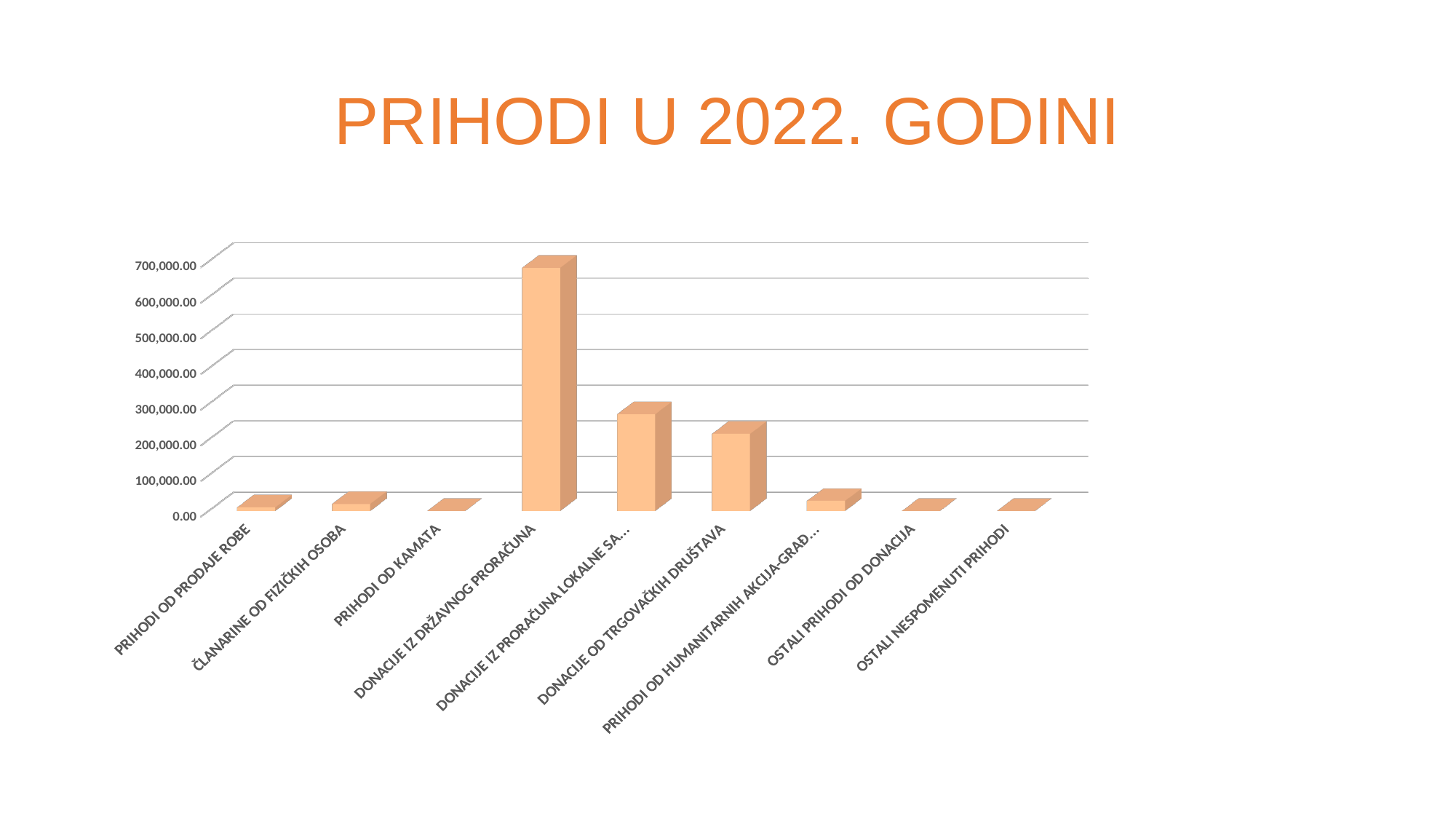

# PRIHODI U 2022. GODINI

[unsupported chart]